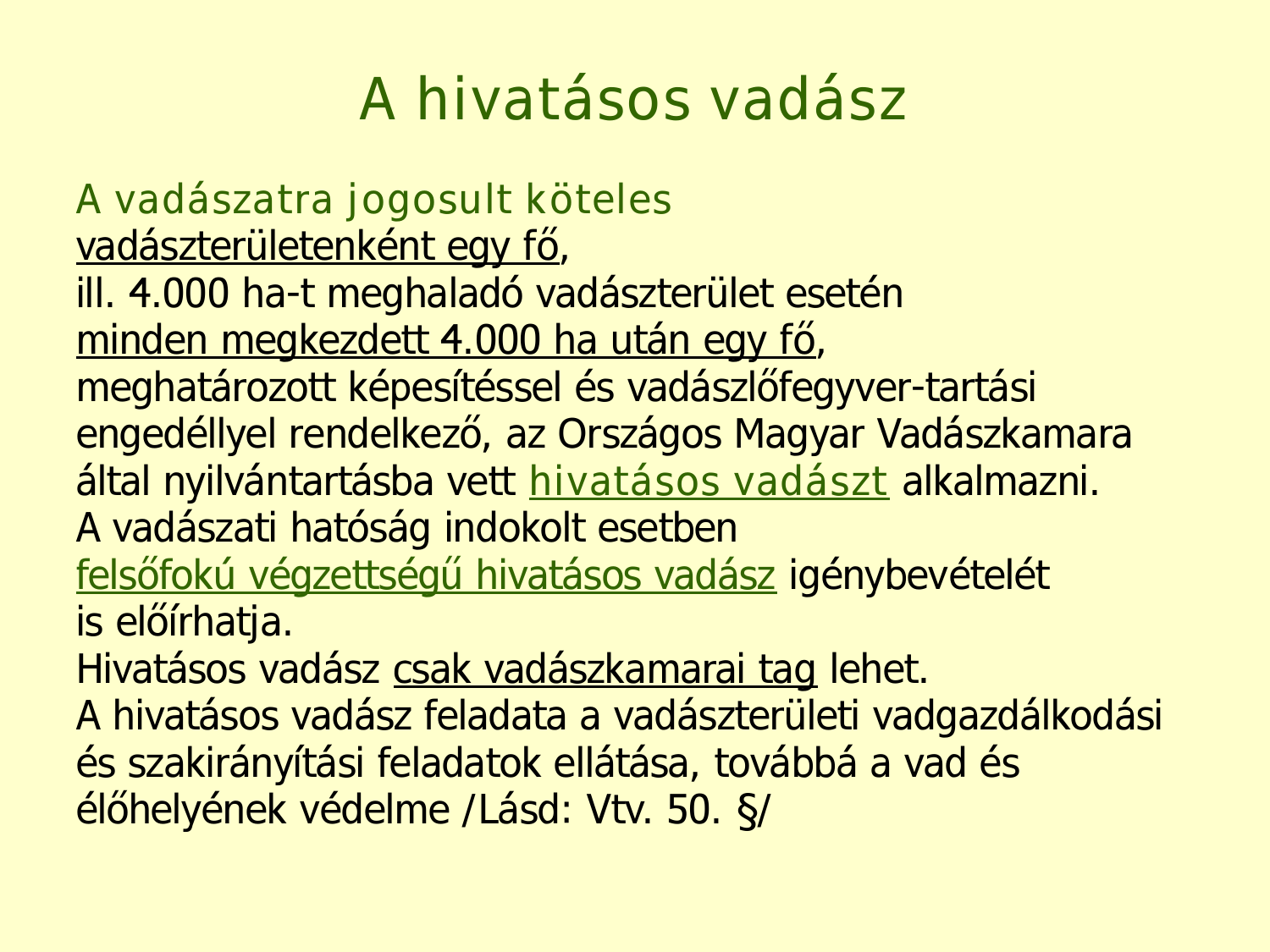

# A hivatásos vadász
A vadászatra jogosult köteles
vadászterületenként egy fő,
ill. 4.000 ha-t meghaladó vadászterület esetén
minden megkezdett 4.000 ha után egy fő,
meghatározott képesítéssel és vadászlőfegyver-tartási
engedéllyel rendelkező, az Országos Magyar Vadászkamara
által nyilvántartásba vett hivatásos vadászt alkalmazni.
A vadászati hatóság indokolt esetben
felsőfokú végzettségű hivatásos vadász igénybevételét
is előírhatja.
Hivatásos vadász csak vadászkamarai tag lehet.
A hivatásos vadász feladata a vadászterületi vadgazdálkodási
és szakirányítási feladatok ellátása, továbbá a vad és
élőhelyének védelme /Lásd: Vtv. 50. §/